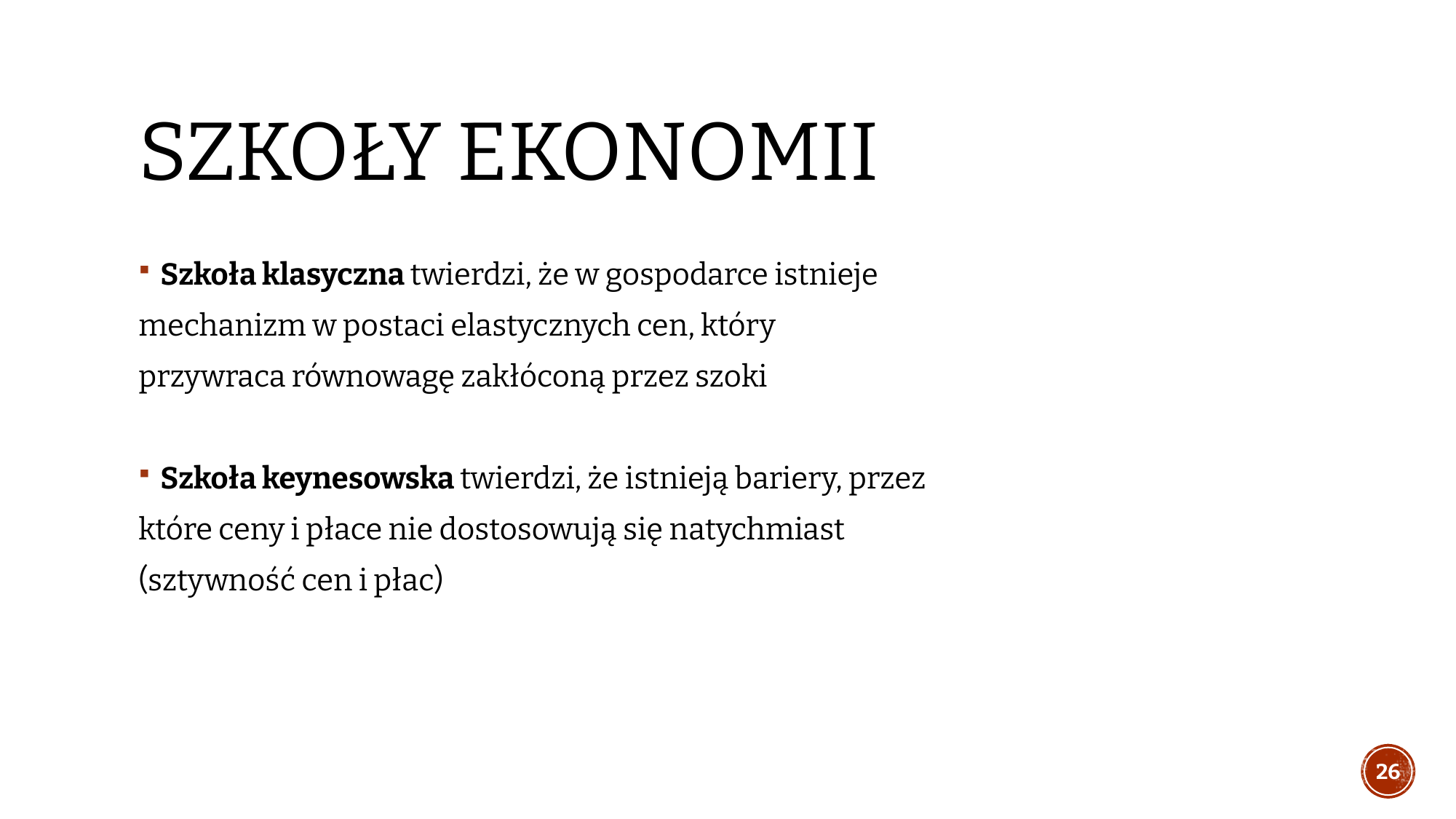

# Szkoły Ekonomii
Szkoła klasyczna twierdzi, że w gospodarce istnieje
mechanizm w postaci elastycznych cen, który
przywraca równowagę zakłóconą przez szoki

Szkoła keynesowska twierdzi, że istnieją bariery, przez
które ceny i płace nie dostosowują się natychmiast
(sztywność cen i płac)
26